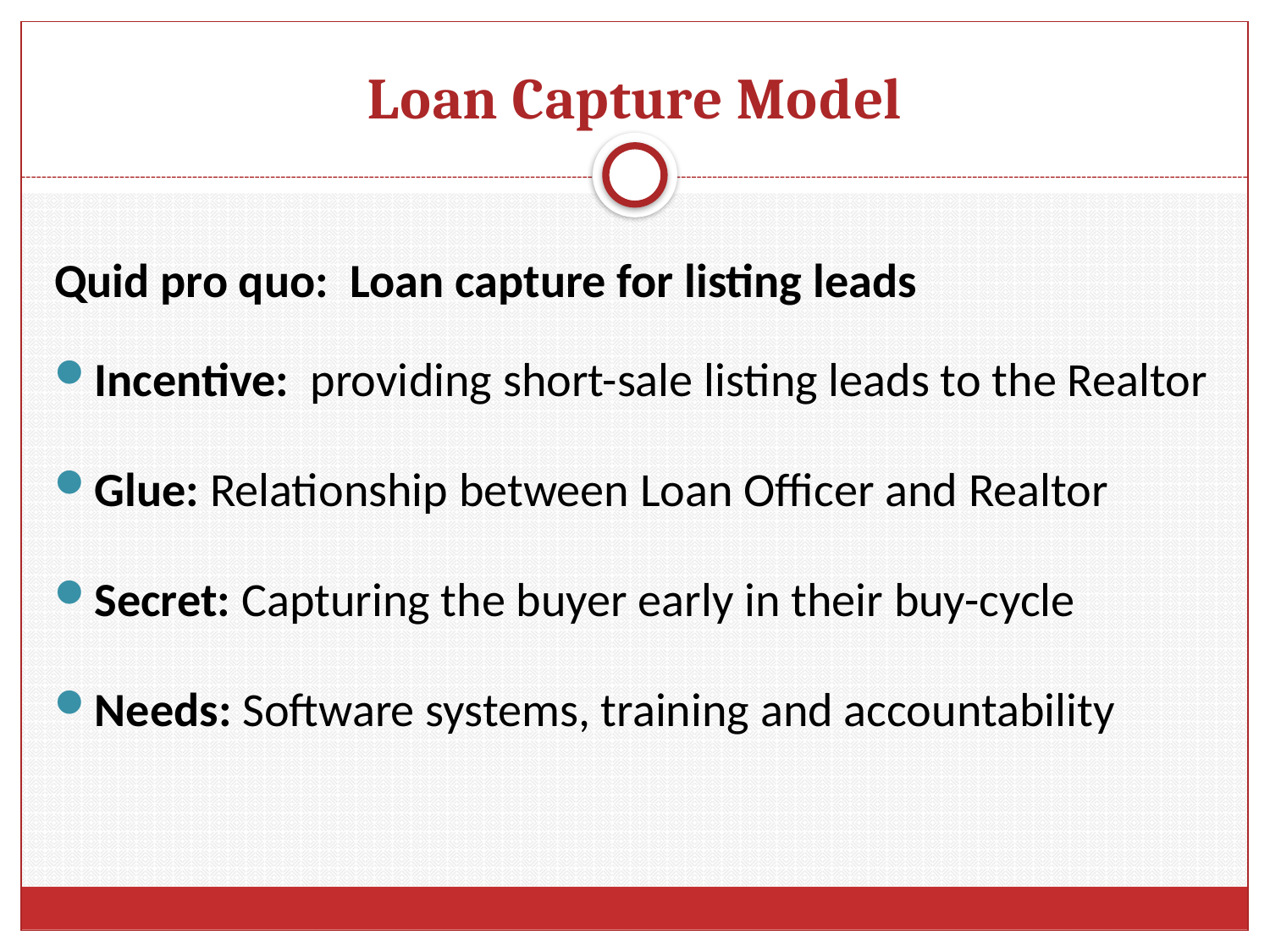

# Loan Capture Model
Quid pro quo:  Loan capture for listing leads
Incentive:  providing short-sale listing leads to the Realtor
Glue: Relationship between Loan Officer and Realtor
Secret: Capturing the buyer early in their buy-cycle
Needs: Software systems, training and accountability